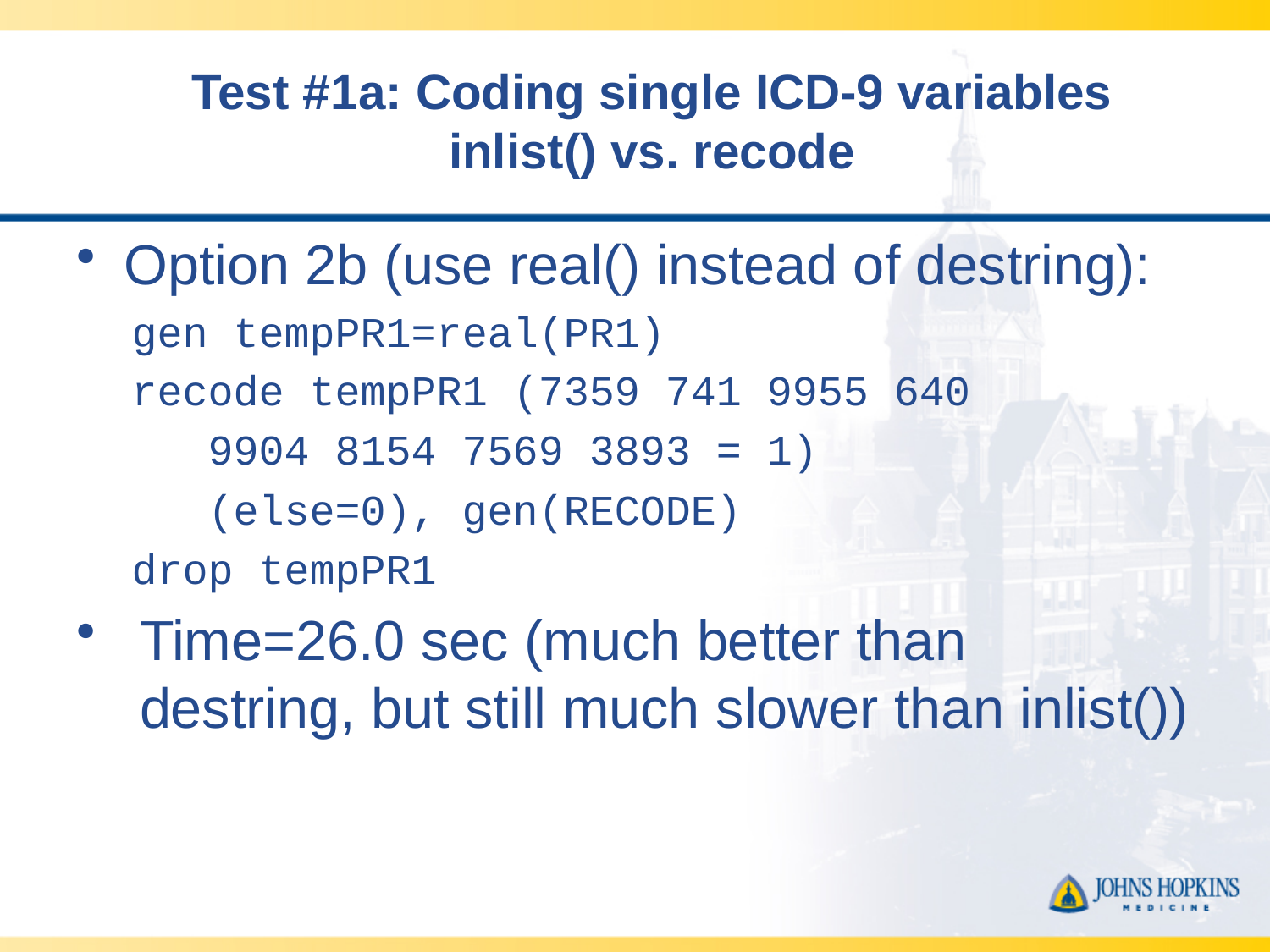

# Test #1a: Coding single ICD-9 variables inlist() vs. recode
Option 2b (use real() instead of destring):
gen tempPR1=real(PR1)
recode tempPR1 (7359 741 9955 640
   9904 8154 7569 3893 = 1)
   (else=0), gen(RECODE)
drop tempPR1
Time=26.0 sec (much better than destring, but still much slower than inlist())